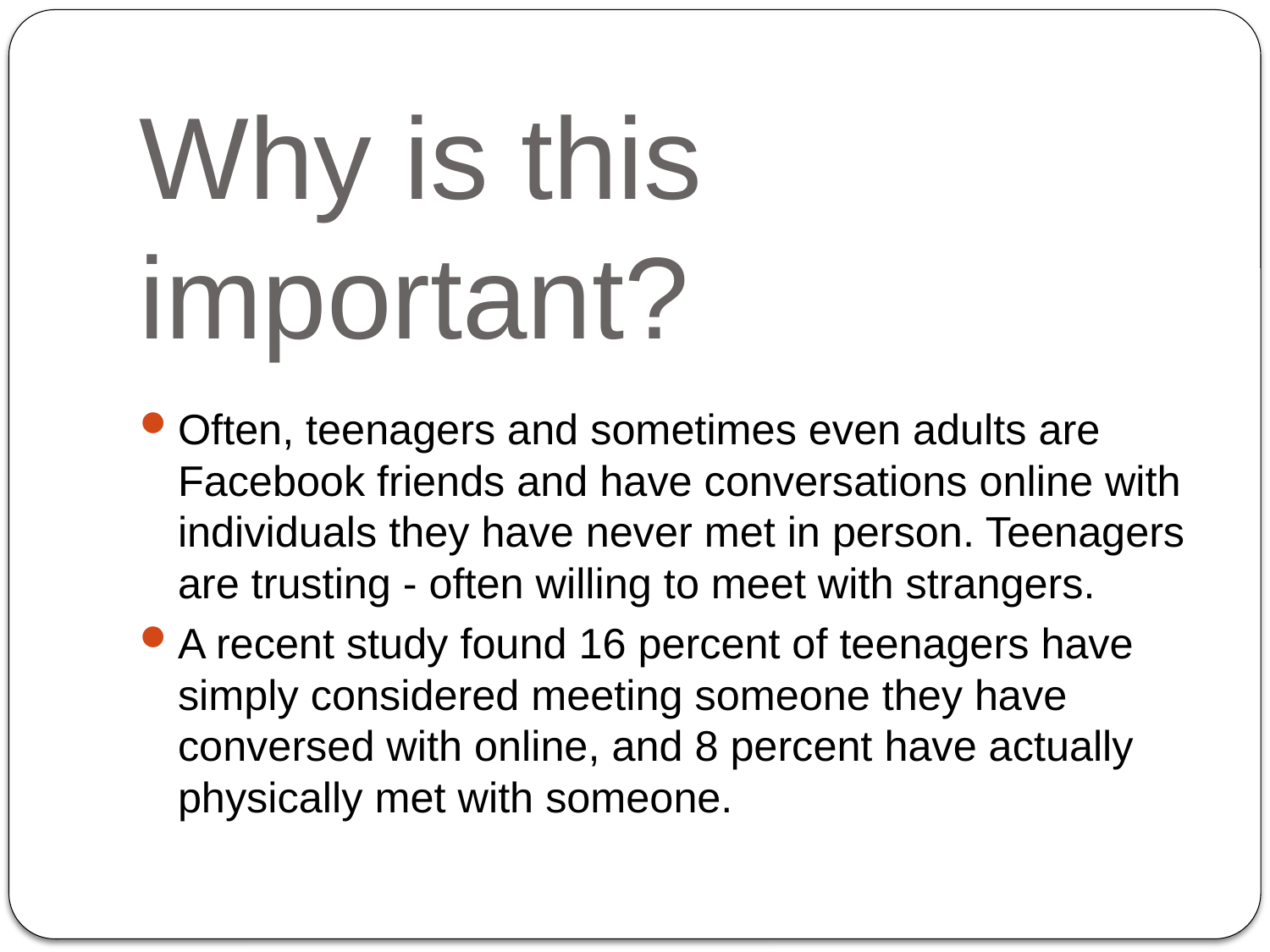

# Why is this important?
Often, teenagers and sometimes even adults are Facebook friends and have conversations online with individuals they have never met in person. Teenagers are trusting - often willing to meet with strangers.
A recent study found 16 percent of teenagers have simply considered meeting someone they have conversed with online, and 8 percent have actually physically met with someone.